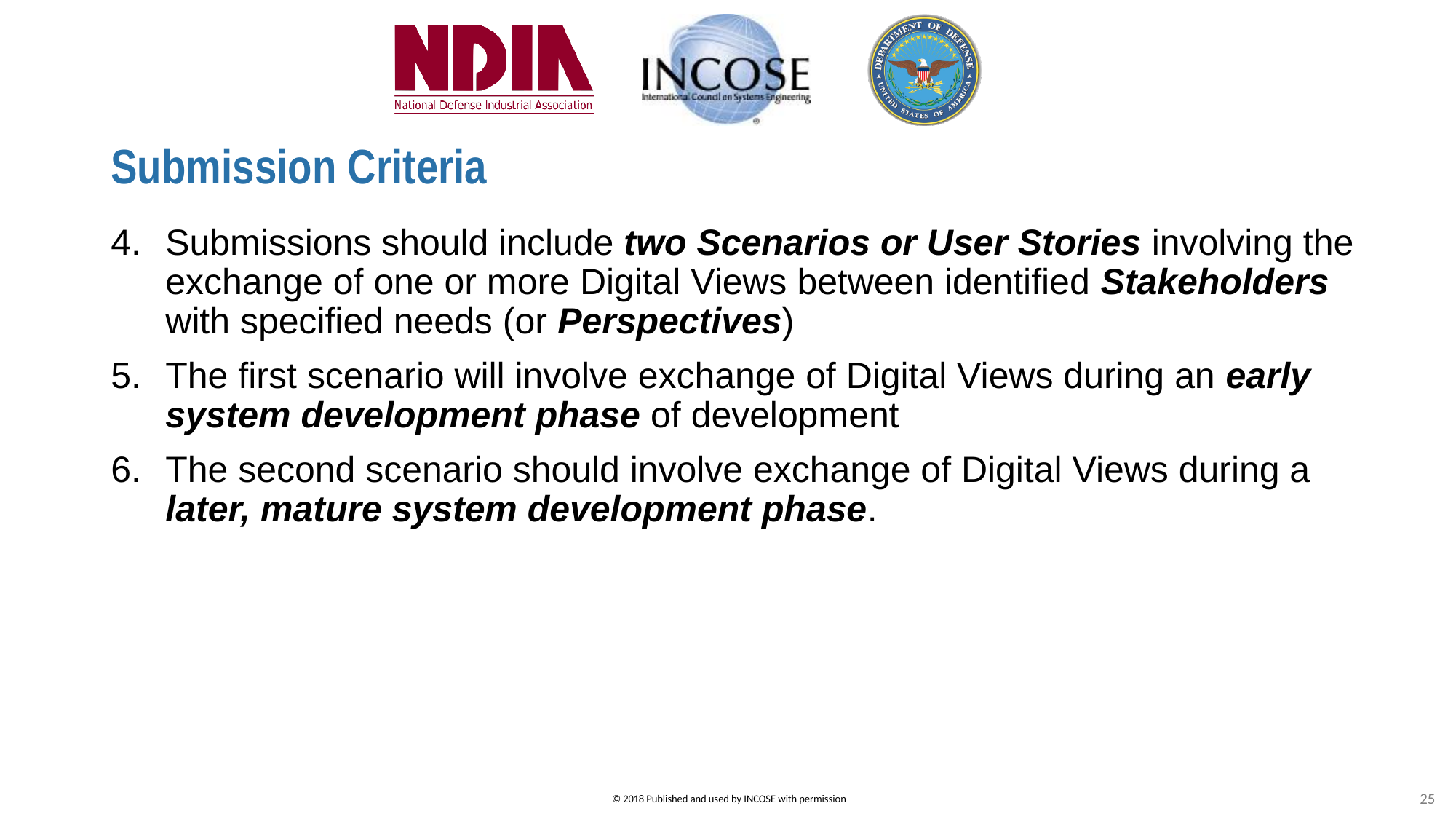

# Submission Criteria
Submissions should include two Scenarios or User Stories involving the exchange of one or more Digital Views between identified Stakeholders with specified needs (or Perspectives)
The first scenario will involve exchange of Digital Views during an early system development phase of development
The second scenario should involve exchange of Digital Views during a later, mature system development phase.
25